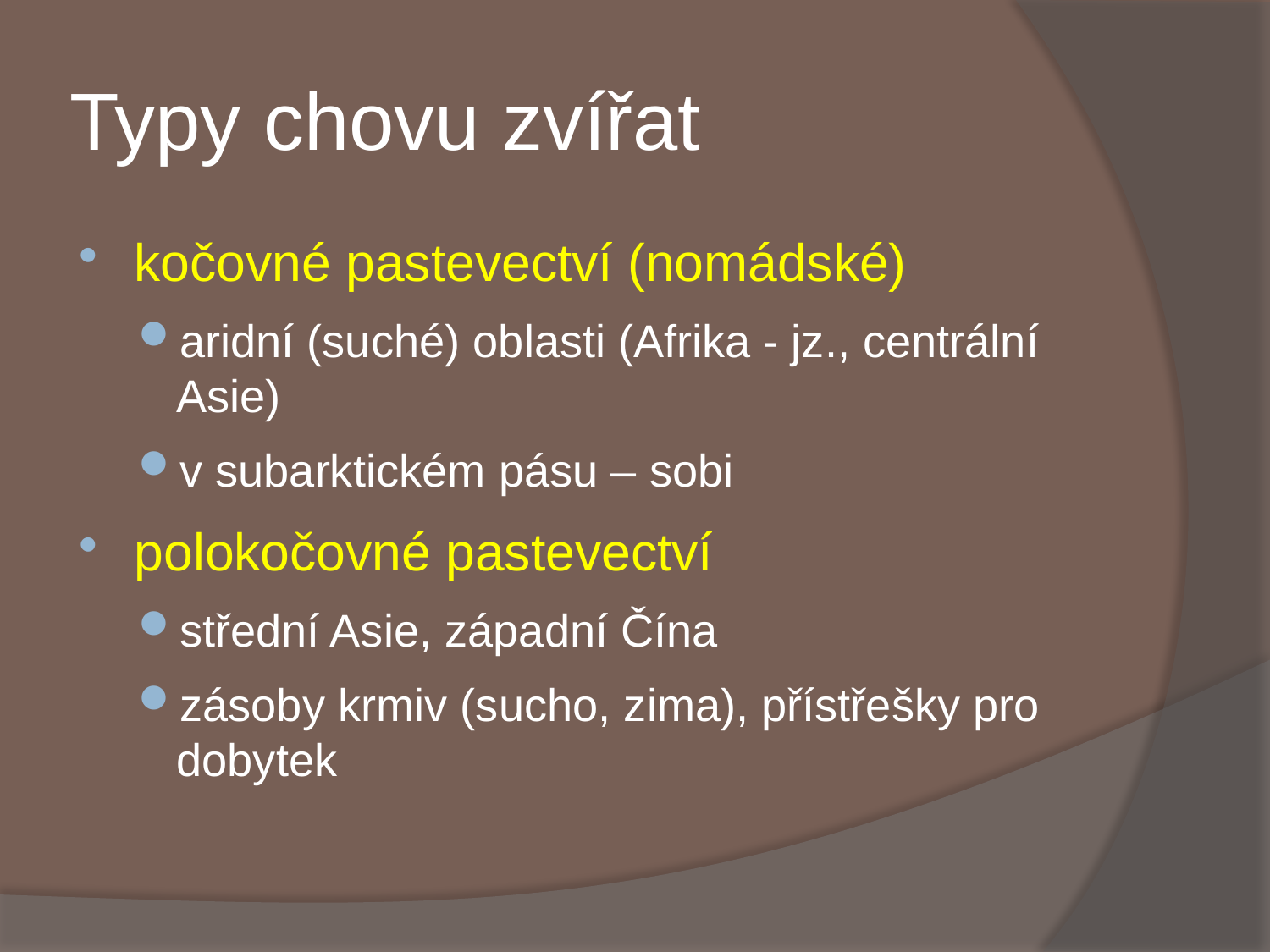

# Typy chovu zvířat
kočovné pastevectví (nomádské)
aridní (suché) oblasti (Afrika - jz., centrální Asie)
v subarktickém pásu – sobi
polokočovné pastevectví
střední Asie, západní Čína
zásoby krmiv (sucho, zima), přístřešky pro dobytek